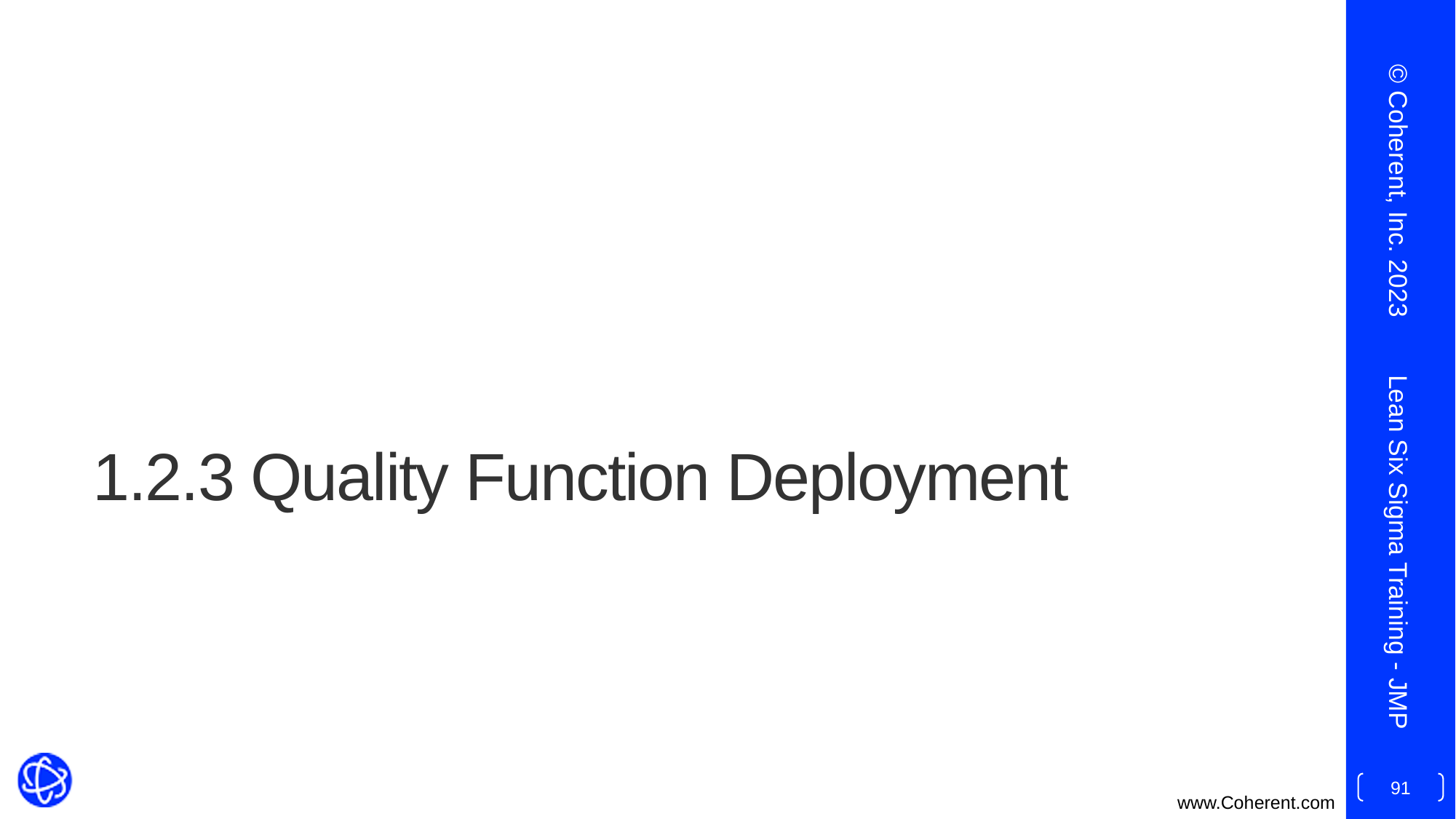

© Coherent, Inc. 2023
# 1.2.3 Quality Function Deployment
Lean Six Sigma Training - JMP
91